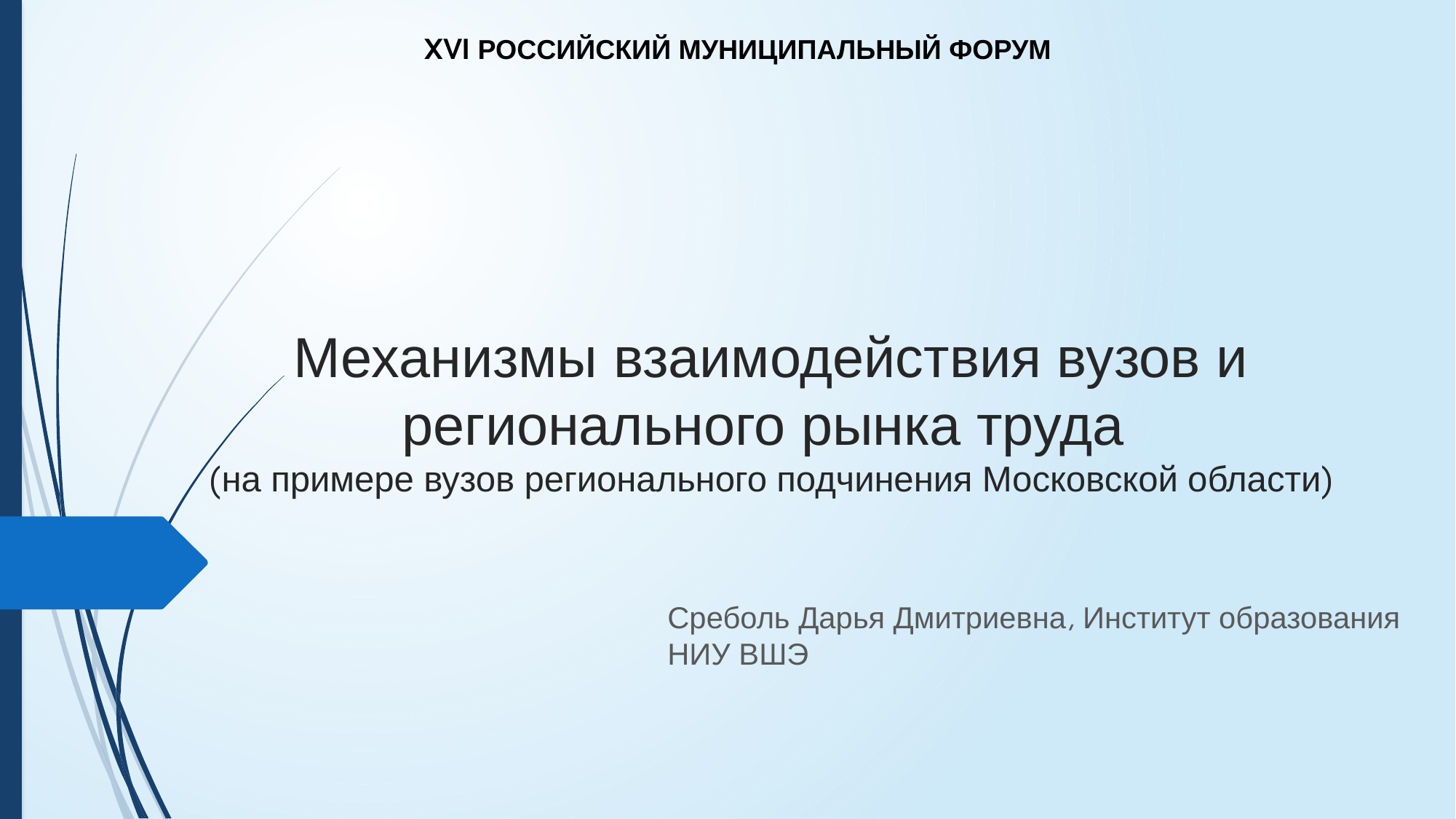

XVI РОССИЙСКИЙ МУНИЦИПАЛЬНЫЙ ФОРУМ
# Механизмы взаимодействия вузов и регионального рынка труда (на примере вузов регионального подчинения Московской области)
Среболь Дарья Дмитриевна, Институт образования НИУ ВШЭ